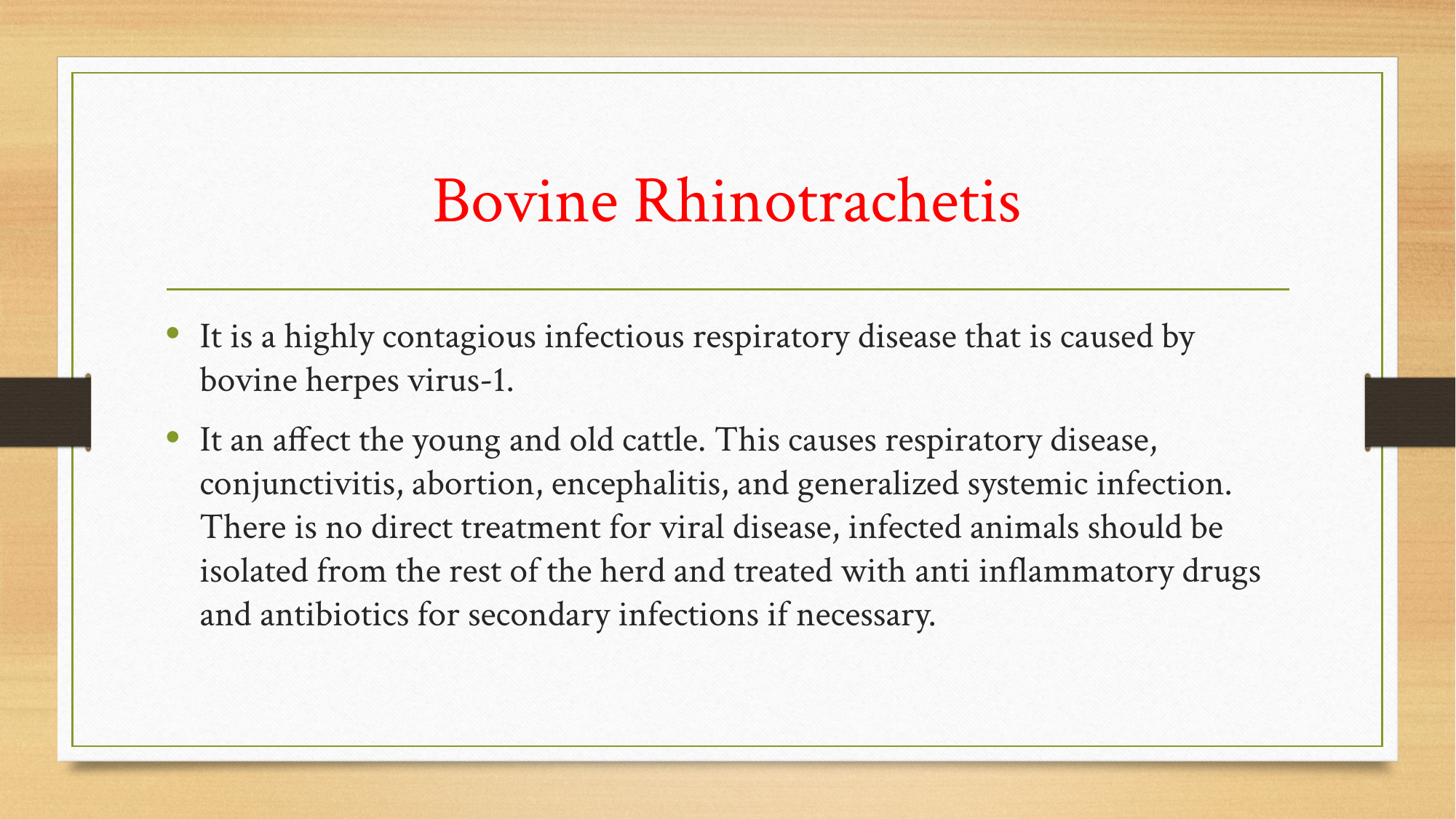

# Bovine Rhinotrachetis
It is a highly contagious infectious respiratory disease that is caused by bovine herpes virus-1.
It an affect the young and old cattle. This causes respiratory disease, conjunctivitis, abortion, encephalitis, and generalized systemic infection. There is no direct treatment for viral disease, infected animals should be isolated from the rest of the herd and treated with anti inflammatory drugs and antibiotics for secondary infections if necessary.